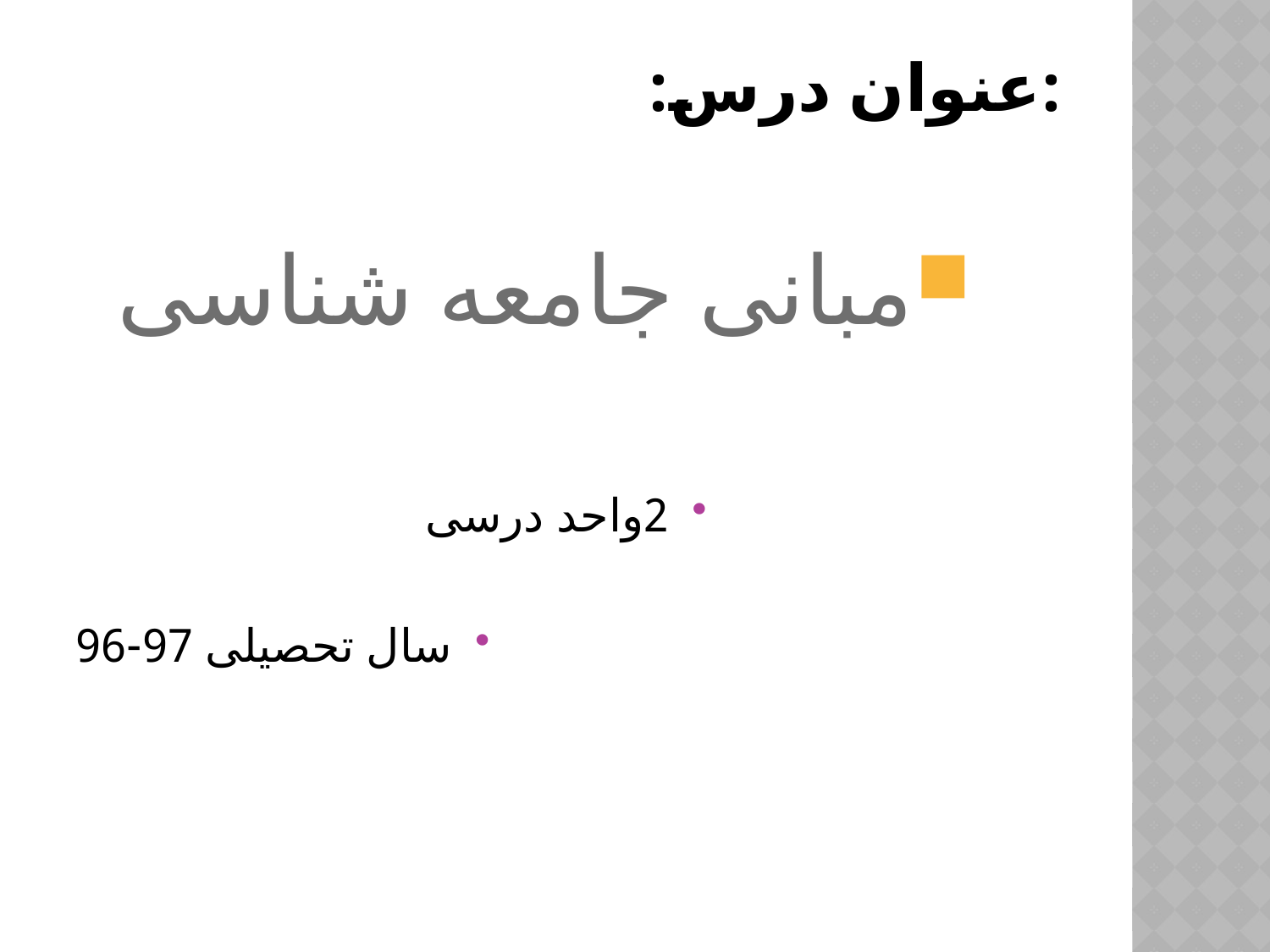

# :عنوان درس:
مبانی جامعه شناسی

2واحد درسی

سال تحصیلی 97-96